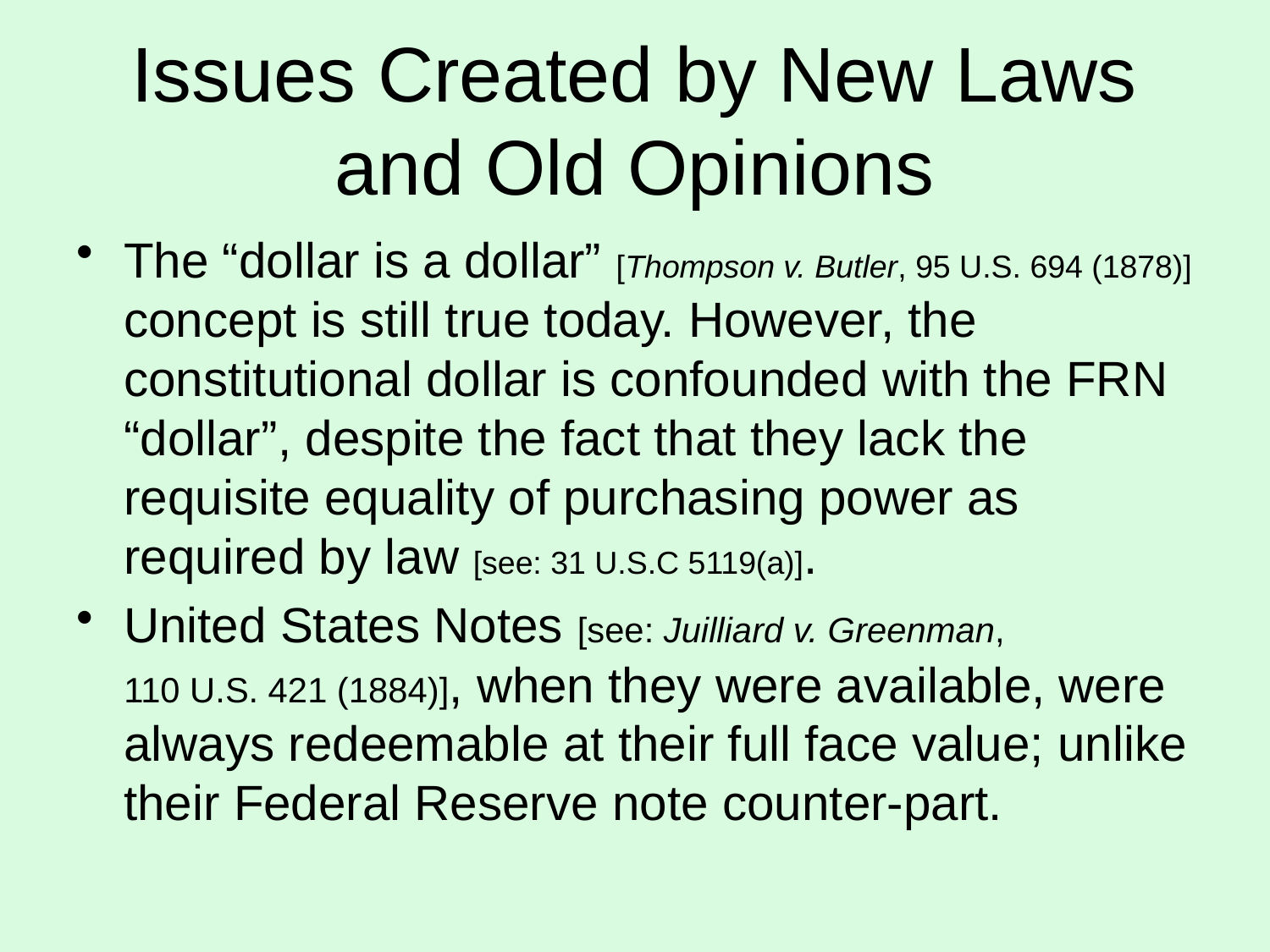

# Issues Created by New Laws and Old Opinions
The “dollar is a dollar” [Thompson v. Butler, 95 U.S. 694 (1878)] concept is still true today. However, the constitutional dollar is confounded with the FRN “dollar”, despite the fact that they lack the requisite equality of purchasing power as required by law [see: 31 U.S.C 5119(a)].
United States Notes [see: Juilliard v. Greenman,
110 U.S. 421 (1884)], when they were available, were always redeemable at their full face value; unlike their Federal Reserve note counter-part.